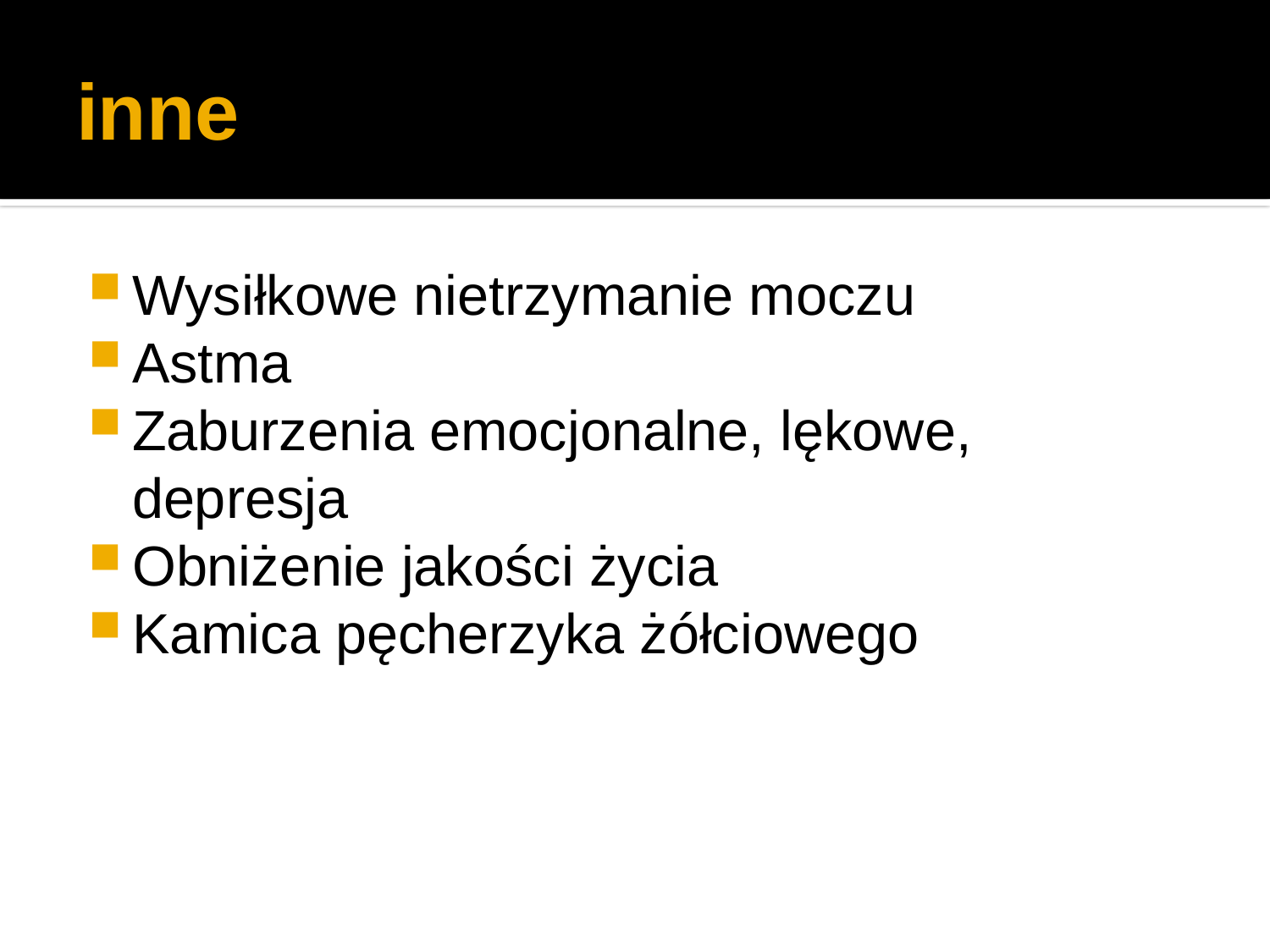

# inne
Wysiłkowe nietrzymanie moczu
Astma
Zaburzenia emocjonalne, lękowe, depresja
Obniżenie jakości życia
Kamica pęcherzyka żółciowego